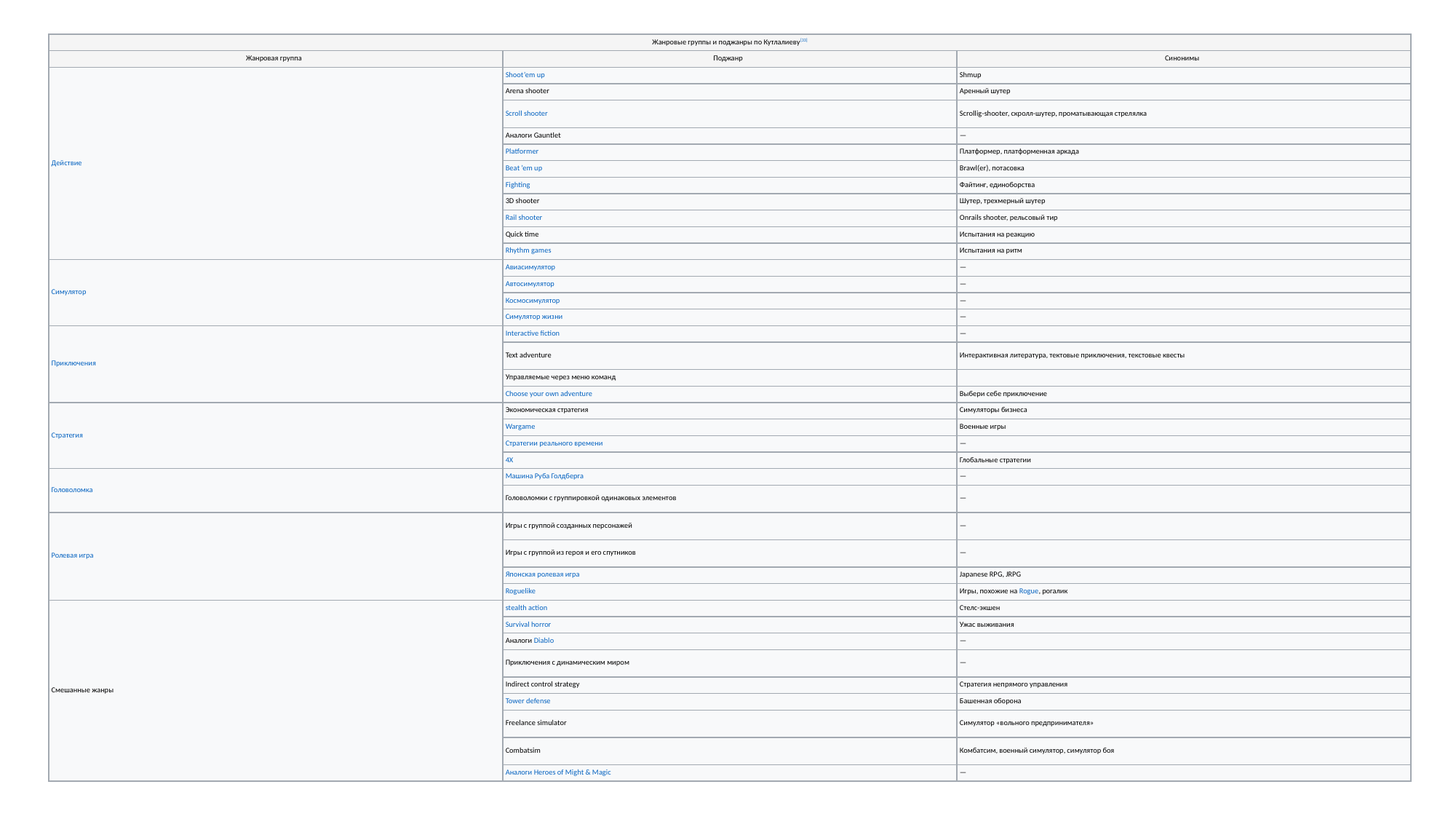

| Жанровые группы и поджанры по Кутлалиеву[33] |  |  |
| --- | --- | --- |
| Жанровая группа | Поджанр | Синонимы |
| Действие | Shoot’em up | Shmup |
|  | Arena shooter | Аренный шутер |
|  | Scroll shooter | Scrollig-shooter, скролл-шутер, проматывающая стрелялка |
|  | Аналоги Gauntlet | — |
|  | Platformer | Платформер, платформенная аркада |
|  | Beat ’em up | Brawl(er), потасовка |
|  | Fighting | Файтинг, единоборства |
|  | 3D shooter | Шутер, трехмерный шутер |
|  | Rail shooter | Onrails shooter, рельсовый тир |
|  | Quick time | Испытания на реакцию |
|  | Rhythm games | Испытания на ритм |
| Симулятор | Авиасимулятор | — |
|  | Автосимулятор | — |
|  | Космосимулятор | — |
|  | Симулятор жизни | — |
| Приключения | Interactive fiction | — |
|  | Text adventure | Интерактивная литература, тектовые приключения, текстовые квесты |
|  | Управляемые через меню команд |  |
|  | Сhoose your own adventure | Выбери себе приключение |
| Стратегия | Экономическая стратегия | Симуляторы бизнеса |
|  | Wargame | Военные игры |
|  | Стратегии реального времени | — |
|  | 4X | Глобальные стратегии |
| Головоломка | Машина Руба Голдберга | — |
|  | Головоломки с группировкой одинаковых элементов | — |
| Ролевая игра | Игры с группой созданных персонажей | — |
|  | Игры с группой из героя и его спутников | — |
|  | Японская ролевая игра | Japanese RPG, JRPG |
|  | Roguelike | Игры, похожие на Rogue, рогалик |
| Смешанные жанры | stealth action | Стелс-экшен |
|  | Survival horror | Ужас выживания |
|  | Аналоги Diablo | — |
|  | Приключения с динамическим миром | — |
|  | Indirect control strategy | Стратегия непрямого управления |
|  | Tower defense | Башенная оборона |
|  | Freelance simulator | Симулятор «вольного предпринимателя» |
|  | Combatsim | Комбатсим, военный симулятор, симулятор боя |
|  | Аналоги Heroes of Might & Magic | — |